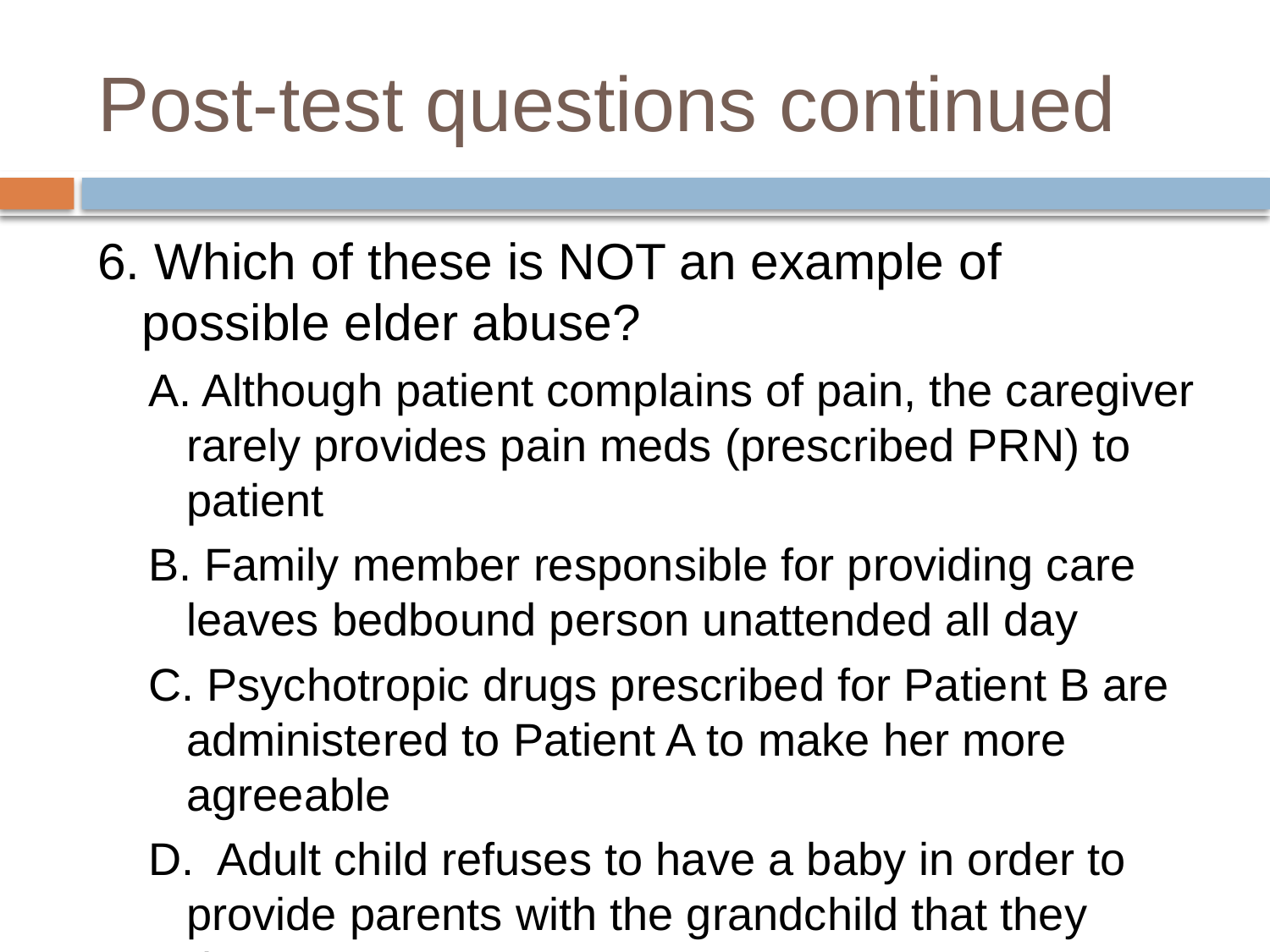

# Post-test questions continued
6. Which of these is NOT an example of possible elder abuse?
A. Although patient complains of pain, the caregiver rarely provides pain meds (prescribed PRN) to patient
B. Family member responsible for providing care leaves bedbound person unattended all day
C. Psychotropic drugs prescribed for Patient B are administered to Patient A to make her more agreeable
D.  Adult child refuses to have a baby in order to provide parents with the grandchild that they deserve